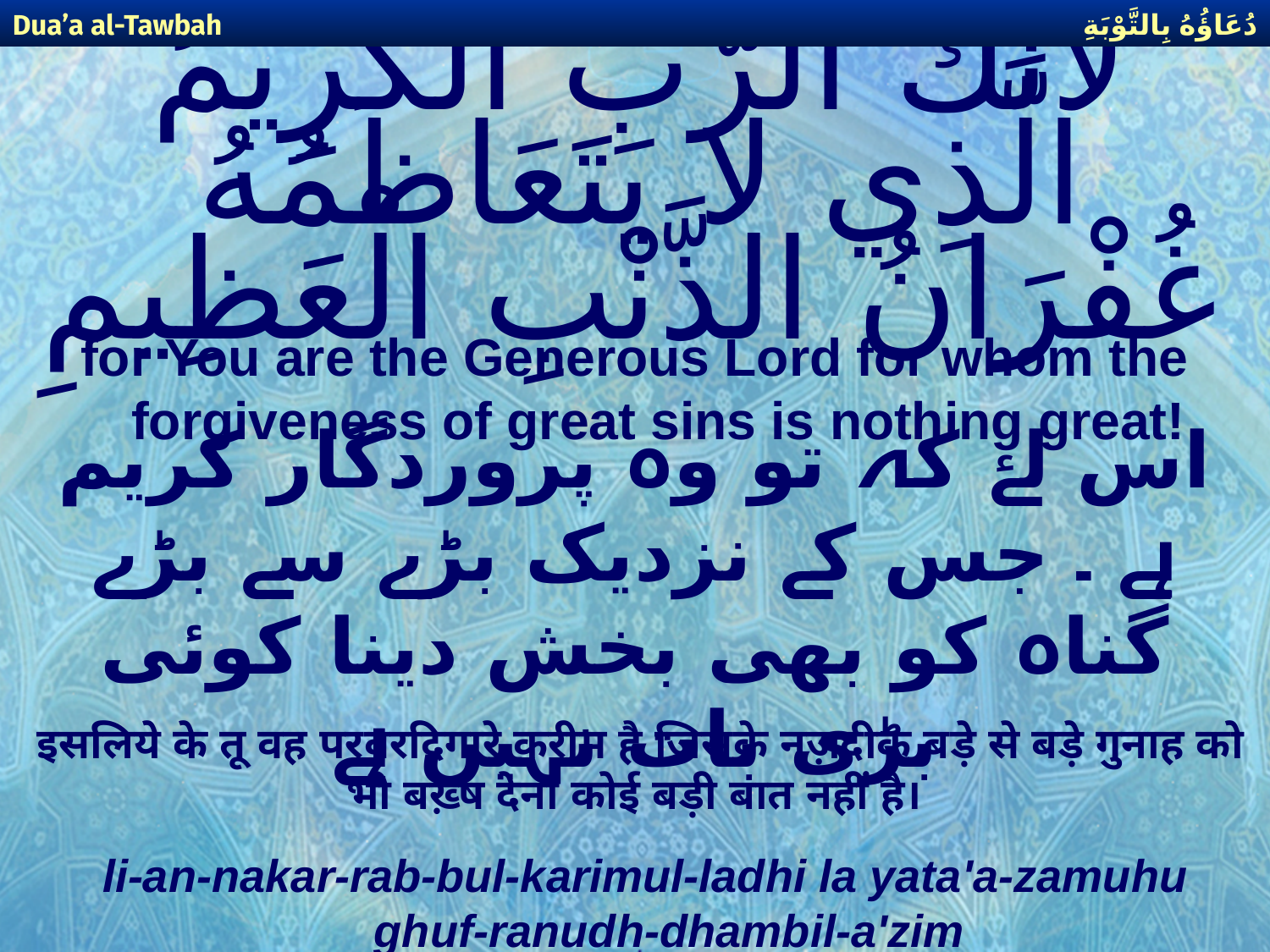

دُعَاؤُهُ بِالتَّوْبَةِ
Dua’a al-Tawbah
# لأَنَّكَ الرَّبُّ الْكَرِيمُ الَّذِي لا يَتَعَاظَمُهُ غُفْرَانُ الذَّنْبِ الْعَظِيمِ
for You are the Generous Lord for whom the forgiveness of great sins is nothing great!
اس لۓ کہ تو وہ پروردگار کریم ہے ۔ جس کے نزدیک بڑے سے بڑے گناہ کو بھی بخش دینا کوئی بڑی بات نہیں ہے
इसलिये के तू वह परवरदिगारे करीम है जिसके नज़दीक बड़े से बड़े गुनाह को भी बख़्ष देना कोई बड़ी बात नहीं है।
li-an-nakar-rab-bul-karimul-ladhi la yata'a-zamuhu ghuf-ranudh-dhambil-a'zim